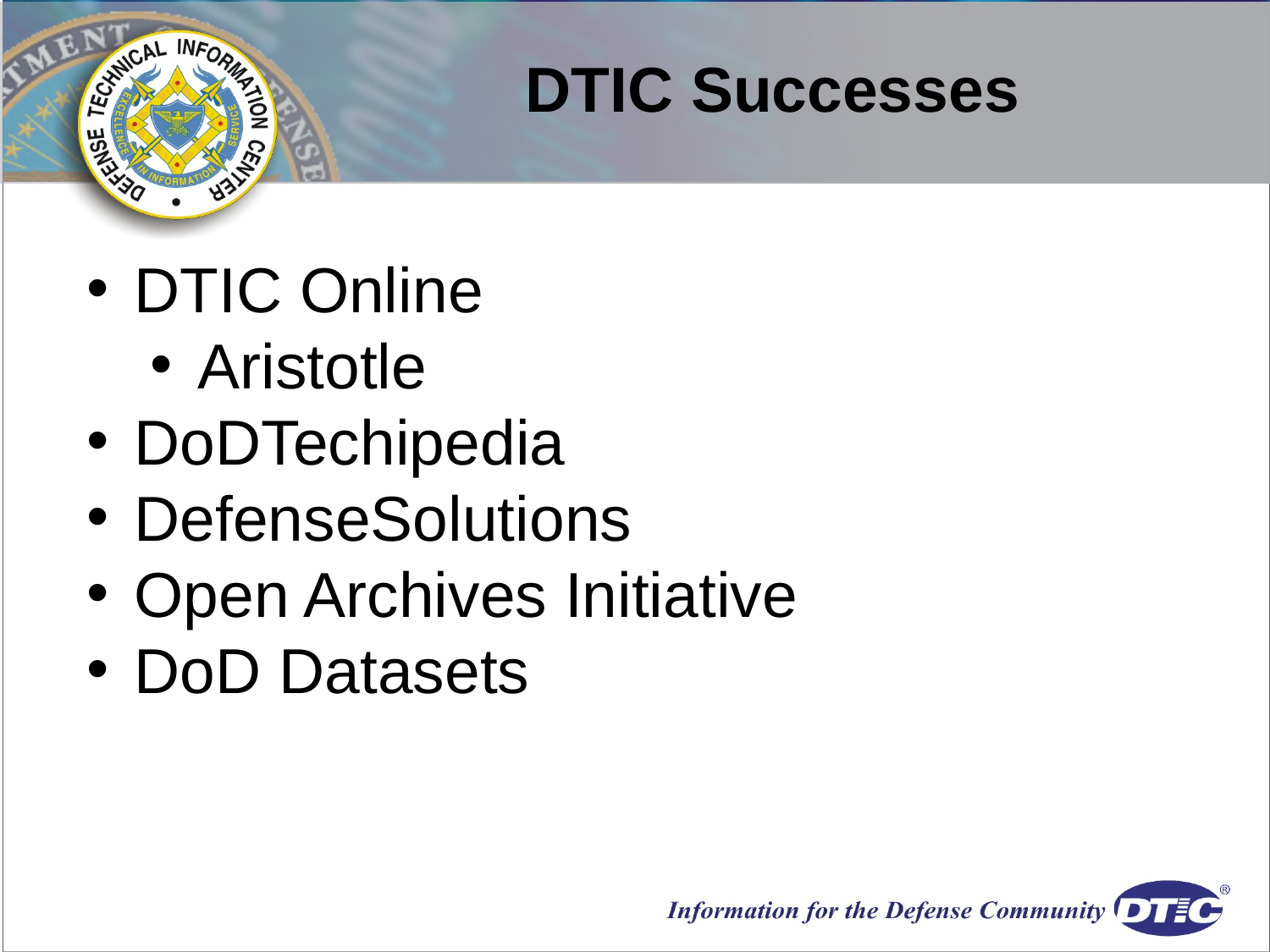

#

DTIC Successes

DTIC Online
Aristotle
DoDTechipedia
DefenseSolutions
Open Archives Initiative
DoD Datasets